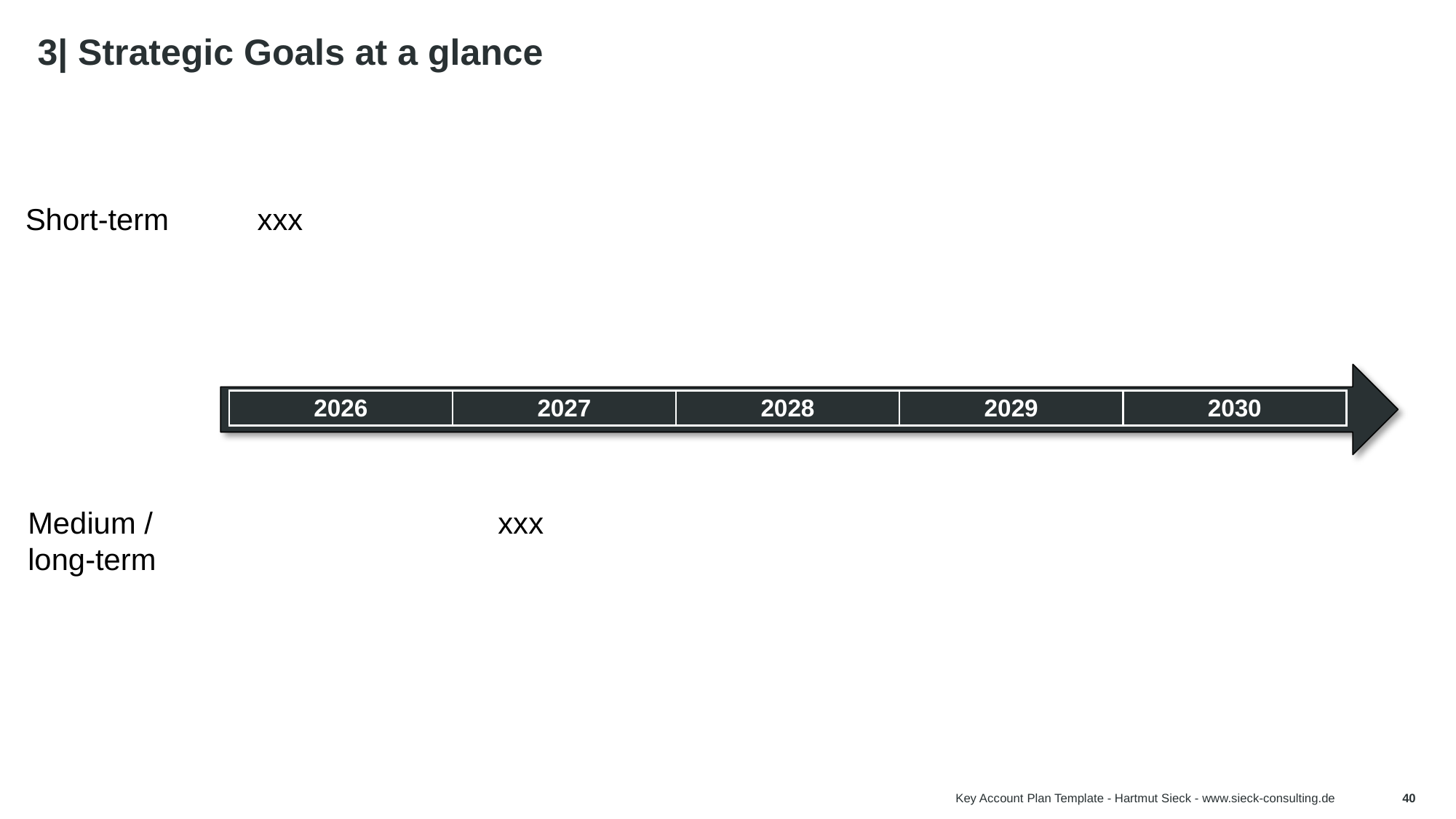

# 3| Strategic Goals at a glance

Tip:

Strategic goals
Please formulate your goals SMART:
Specific
Measurable
Achievable
Relevant
Terminated

Short-term
xxx

| 2026 | 2027 | 2028 | 2029 | 2030 |
| --- | --- | --- | --- | --- |
Medium /
long-term

xxx
Key Account Plan Template - Hartmut Sieck - www.sieck-consulting.de
40